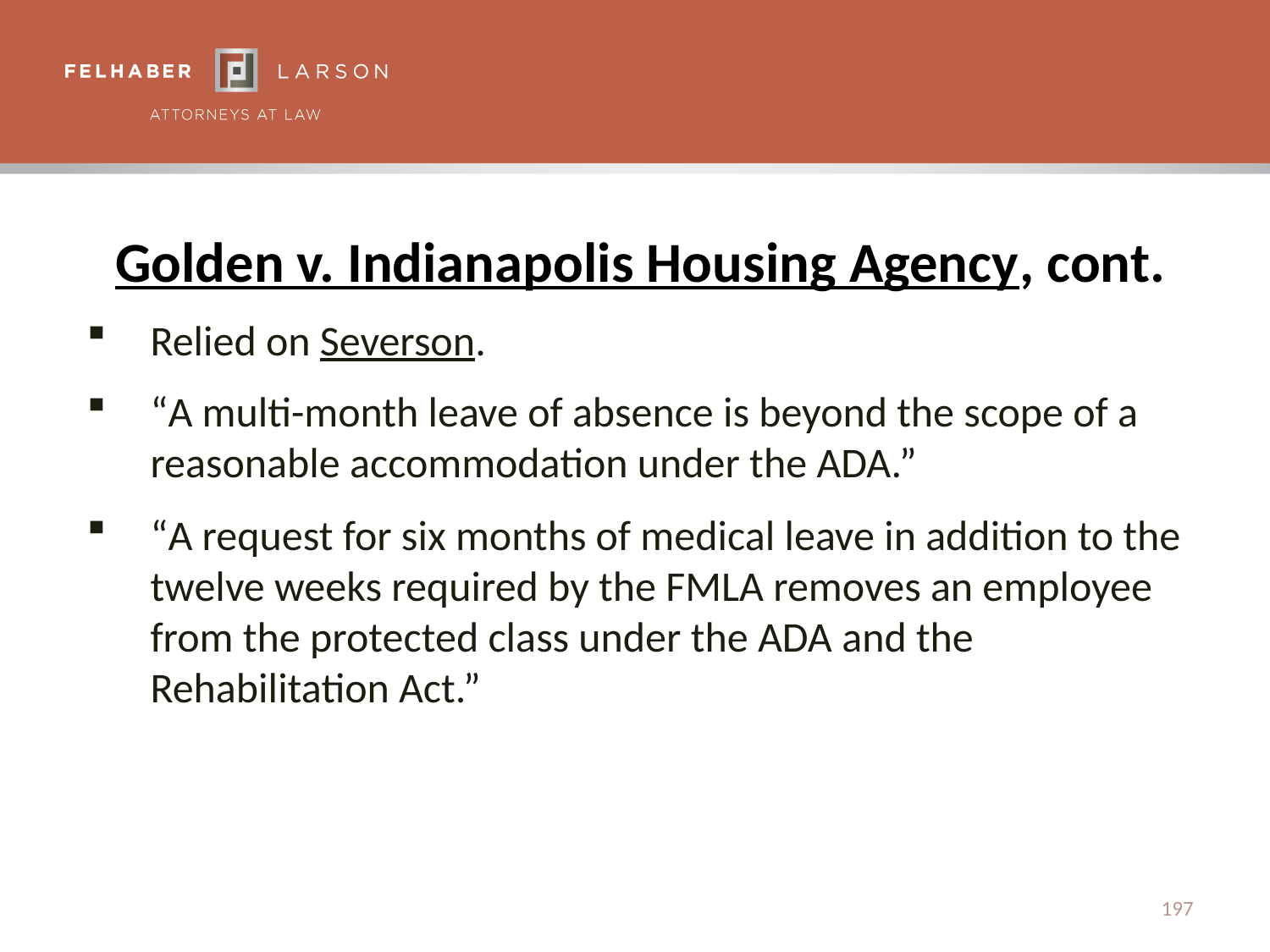

# Golden v. Indianapolis Housing Agency, cont.
Relied on Severson.
“A multi-month leave of absence is beyond the scope of a reasonable accommodation under the ADA.”
“A request for six months of medical leave in addition to the twelve weeks required by the FMLA removes an employee from the protected class under the ADA and the Rehabilitation Act.”

197